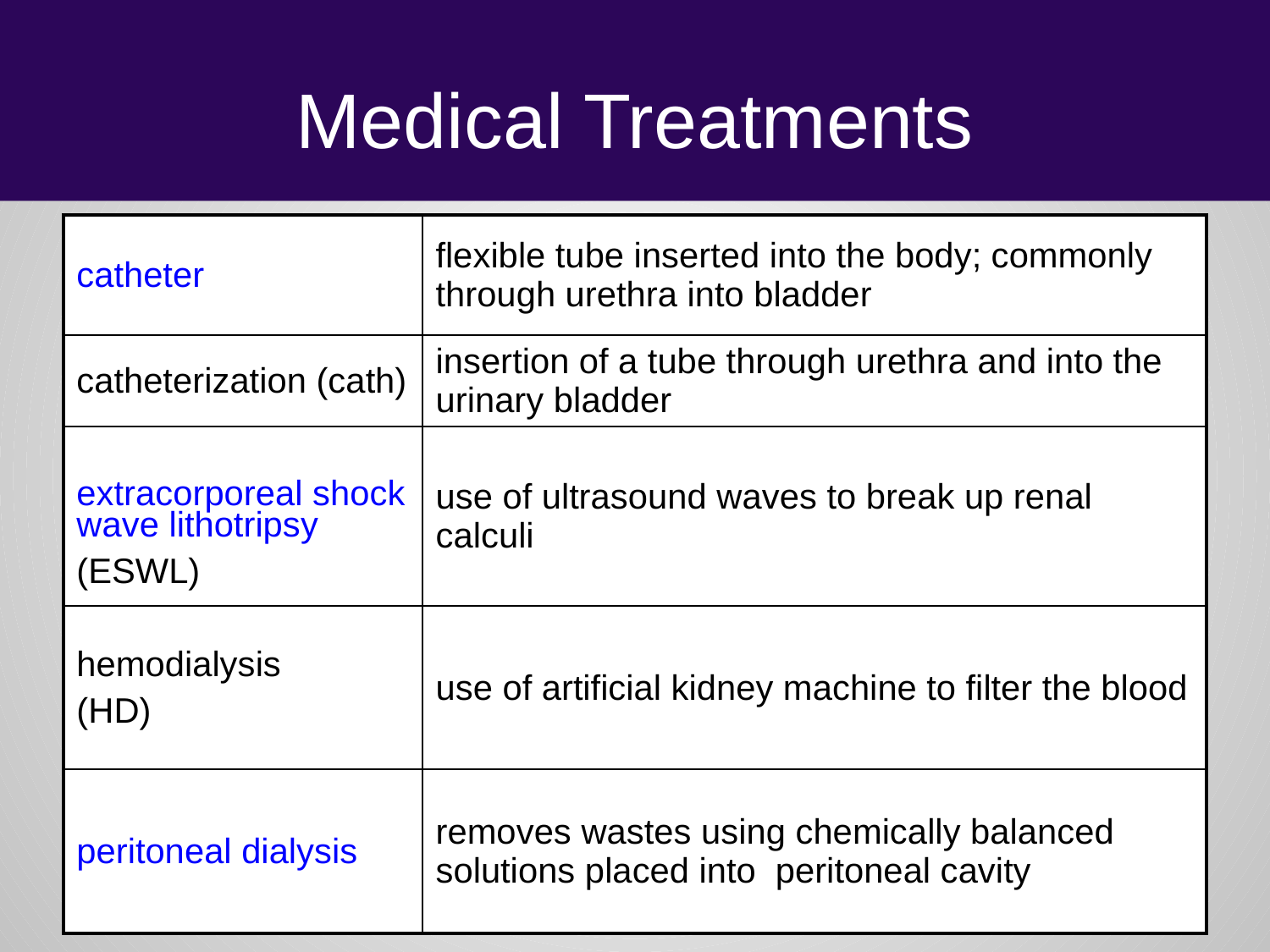

# Medical Treatments
| catheter | flexible tube inserted into the body; commonly through urethra into bladder |
| --- | --- |
| catheterization (cath) | insertion of a tube through urethra and into the urinary bladder |
| extracorporeal shockwave lithotripsy (ESWL) | use of ultrasound waves to break up renal calculi |
| hemodialysis (HD) | use of artificial kidney machine to filter the blood |
| peritoneal dialysis | removes wastes using chemically balanced solutions placed into peritoneal cavity |